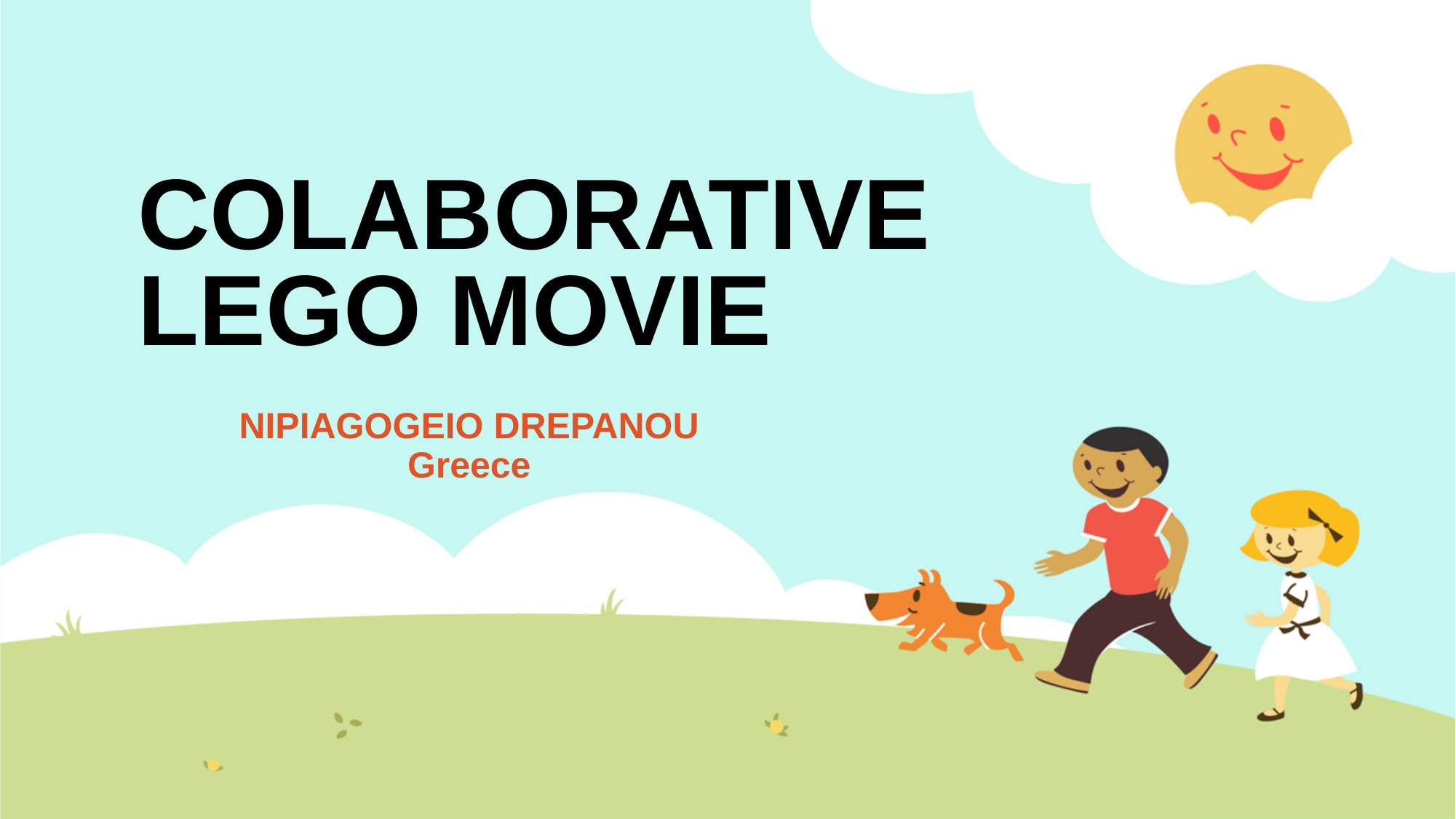

# COLABORATIVE LEGO MOVIE
NIPIAGOGEIO DREPANOU
Greece